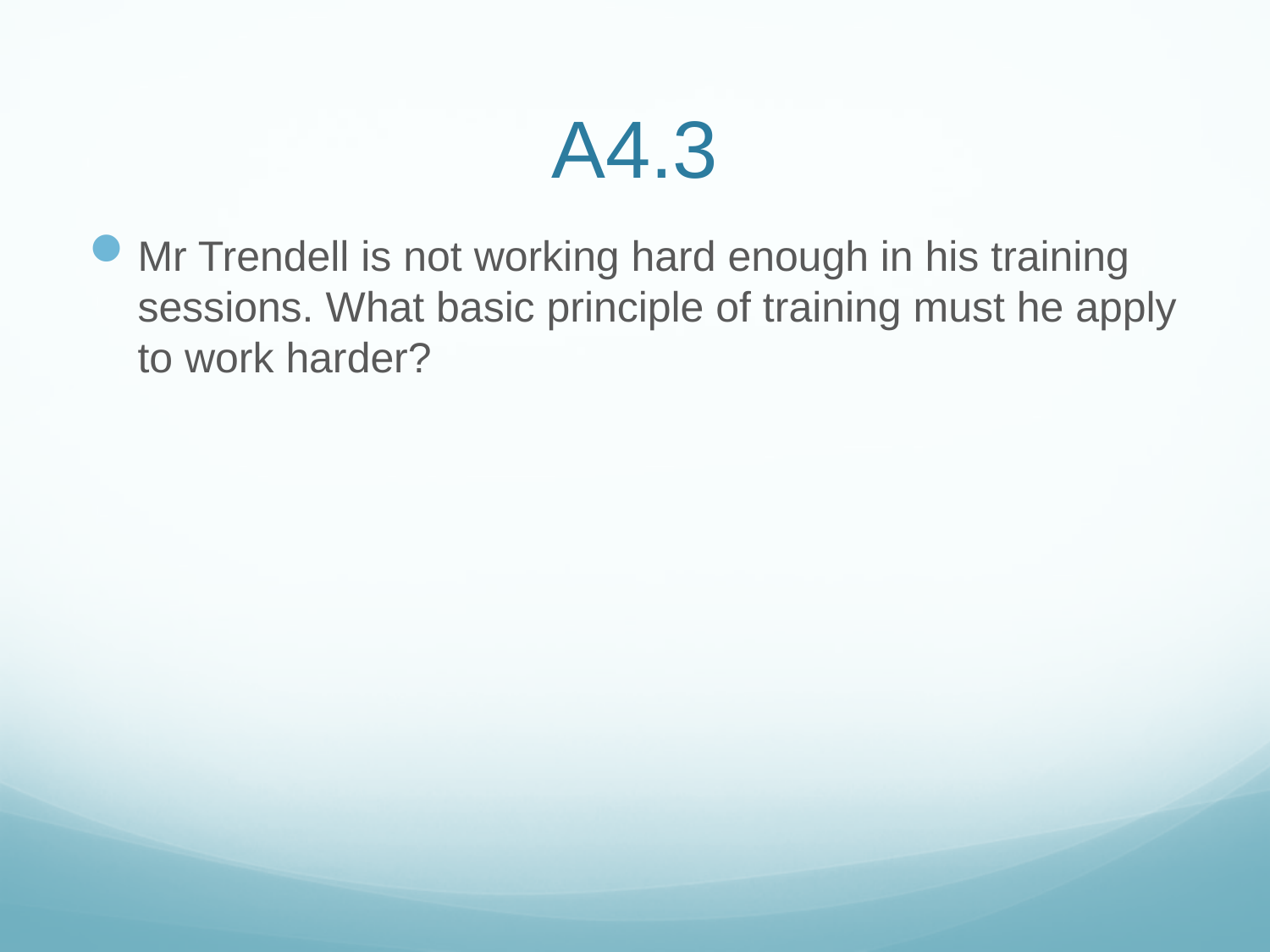

# A4.3
Mr Trendell is not working hard enough in his training sessions. What basic principle of training must he apply to work harder?